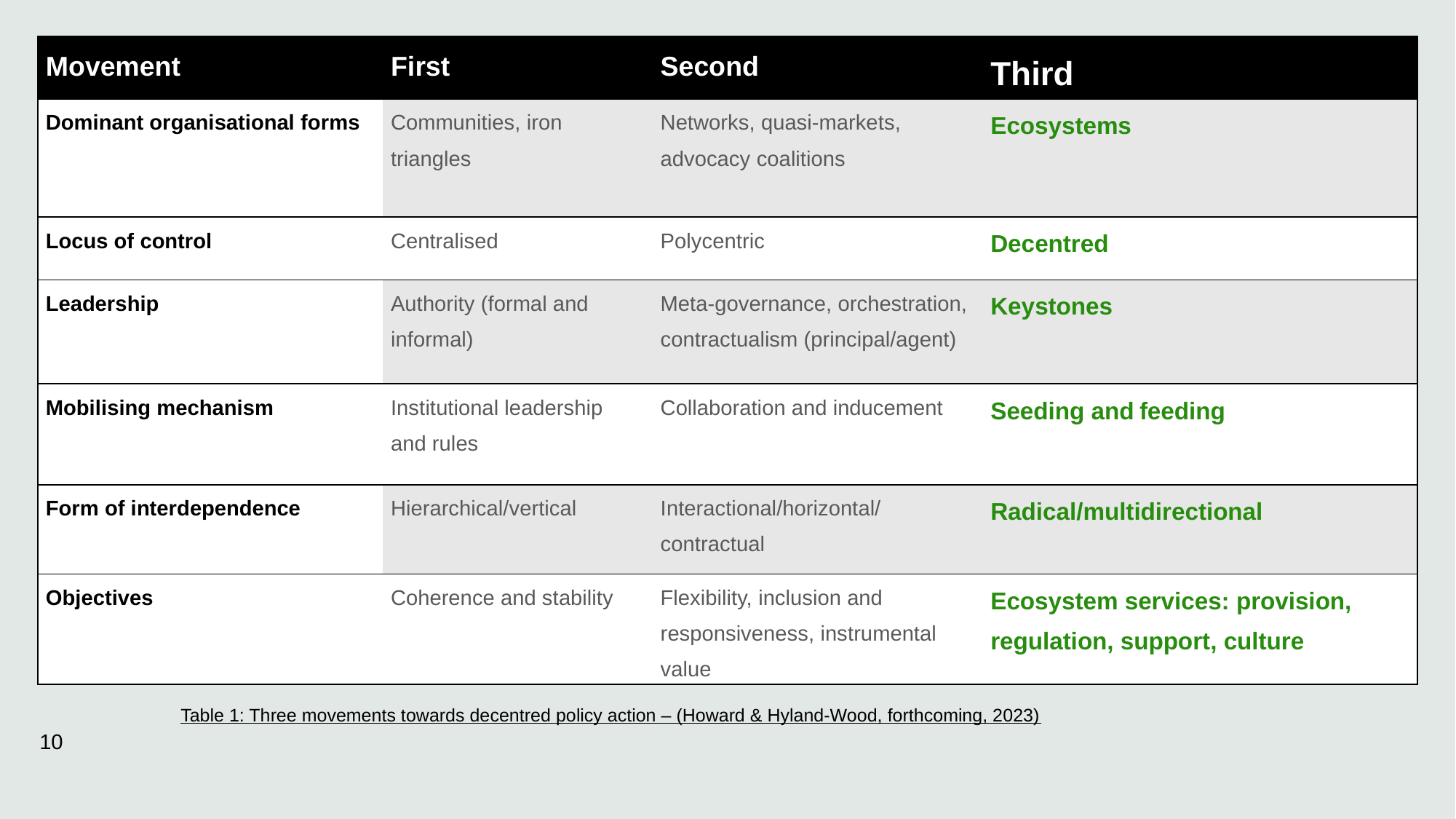

| Movement | First | Second | Third |
| --- | --- | --- | --- |
| Dominant organisational forms | Communities, iron triangles | Networks, quasi-markets, advocacy coalitions | Ecosystems |
| Locus of control | Centralised | Polycentric | Decentred |
| Leadership | Authority (formal and informal) | Meta-governance, orchestration, contractualism (principal/agent) | Keystones |
| Mobilising mechanism | Institutional leadership and rules | Collaboration and inducement | Seeding and feeding |
| Form of interdependence | Hierarchical/vertical | Interactional/horizontal/ contractual | Radical/multidirectional |
| Objectives | Coherence and stability | Flexibility, inclusion and responsiveness, instrumental value | Ecosystem services: provision, regulation, support, culture |
Table 1: Three movements towards decentred policy action – (Howard & Hyland-Wood, forthcoming, 2023)
10